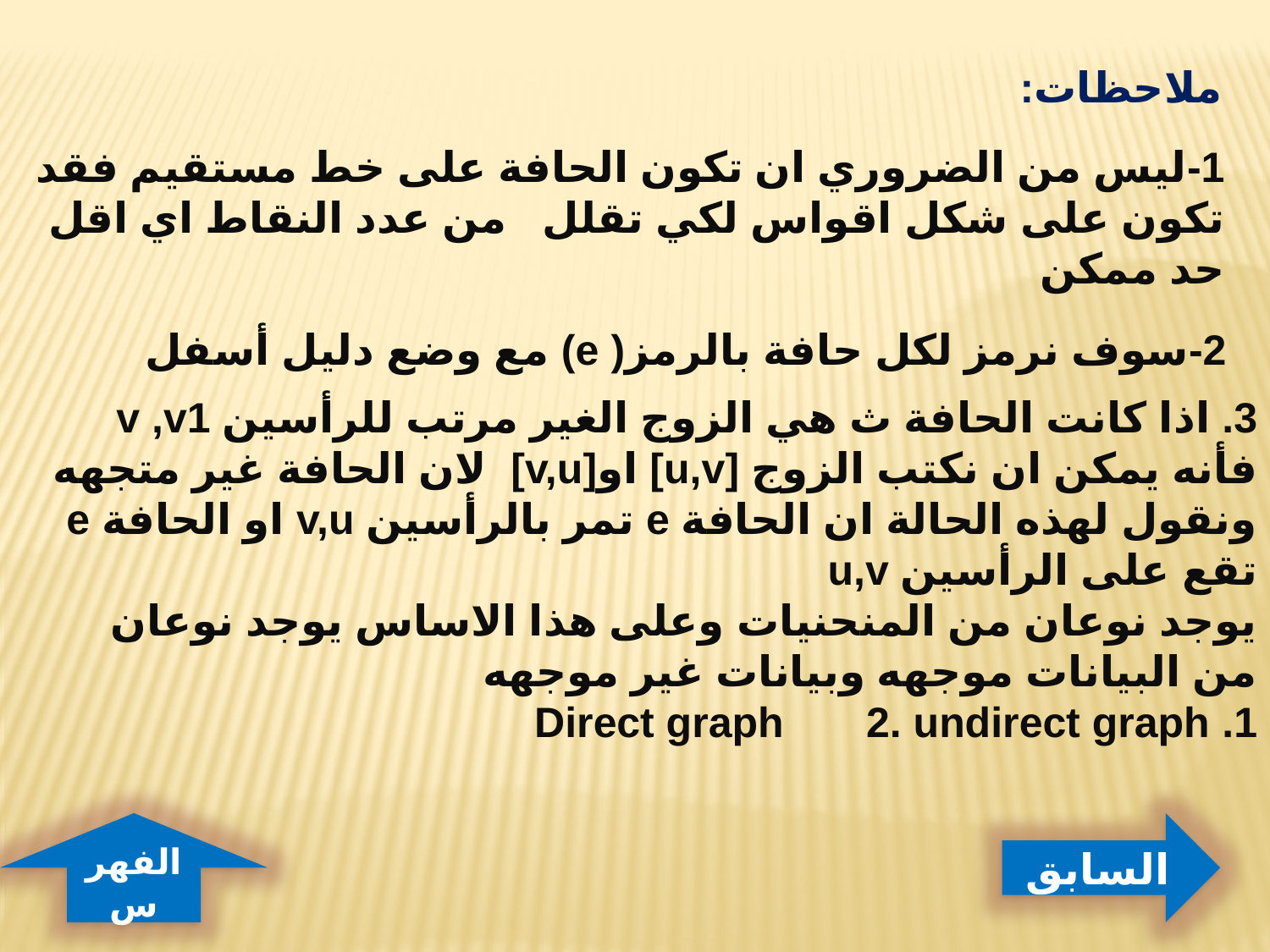

ملاحظات:

1-ليس من الضروري ان تكون الحافة على خط مستقيم فقد تكون على شكل اقواس لكي تقلل   من عدد النقاط اي اقل حد ممكن

2-سوف نرمز لكل حافة بالرمز( e) مع وضع دليل أسفل

3. اذا كانت الحافة ث هي الزوج الغير مرتب للرأسين v ,v1 فأنه يمكن ان نكتب الزوج [u,v] او[v,u]  لان الحافة غير متجهه ونقول لهذه الحالة ان الحافة e تمر بالرأسين v,u او الحافة e تقع على الرأسين u,v
يوجد نوعان من المنحنيات وعلى هذا الاساس يوجد نوعان من البيانات موجهه وبيانات غير موجهه
1. Direct graph       2. undirect graph

الفهرس
السابق